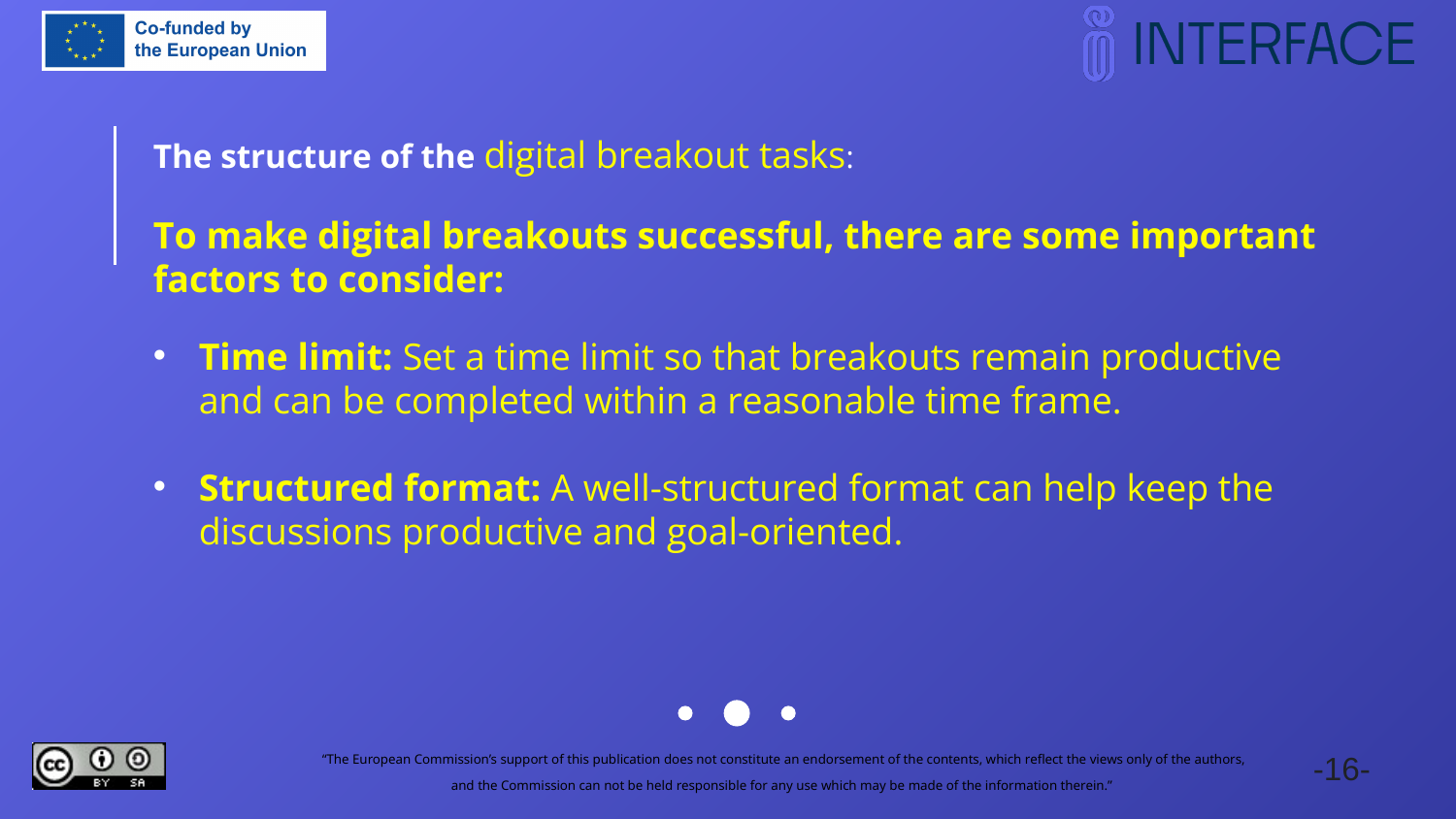

The structure of the digital breakout tasks:

To make digital breakouts successful, there are some important factors to consider:

Time limit: Set a time limit so that breakouts remain productive and can be completed within a reasonable time frame.

Structured format: A well-structured format can help keep the discussions productive and goal-oriented.